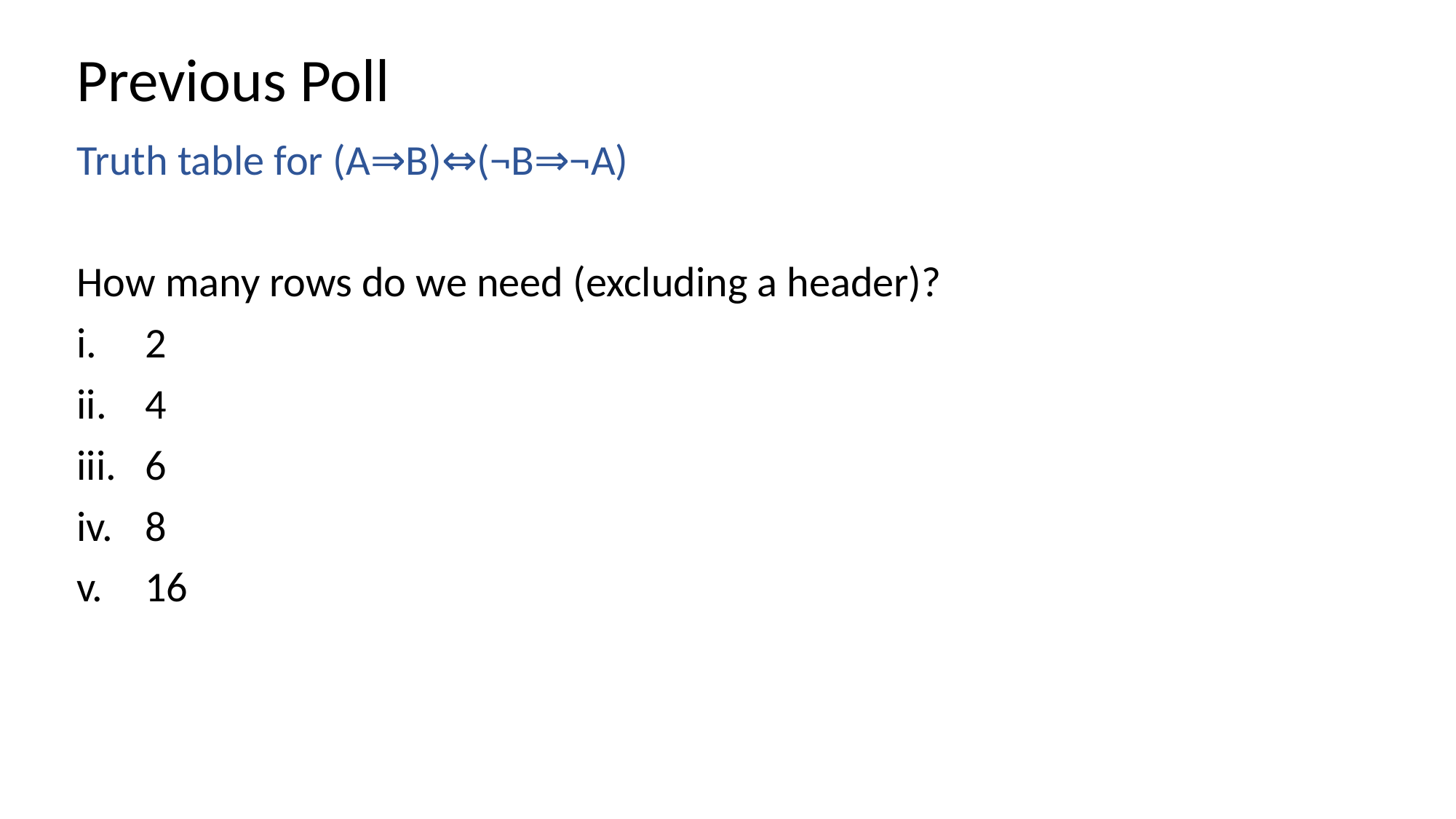

# Previous Poll
Truth table for (A⇒B)⇔(¬B⇒¬A)

How many rows do we need (excluding a header)?
2
4
6
8
16